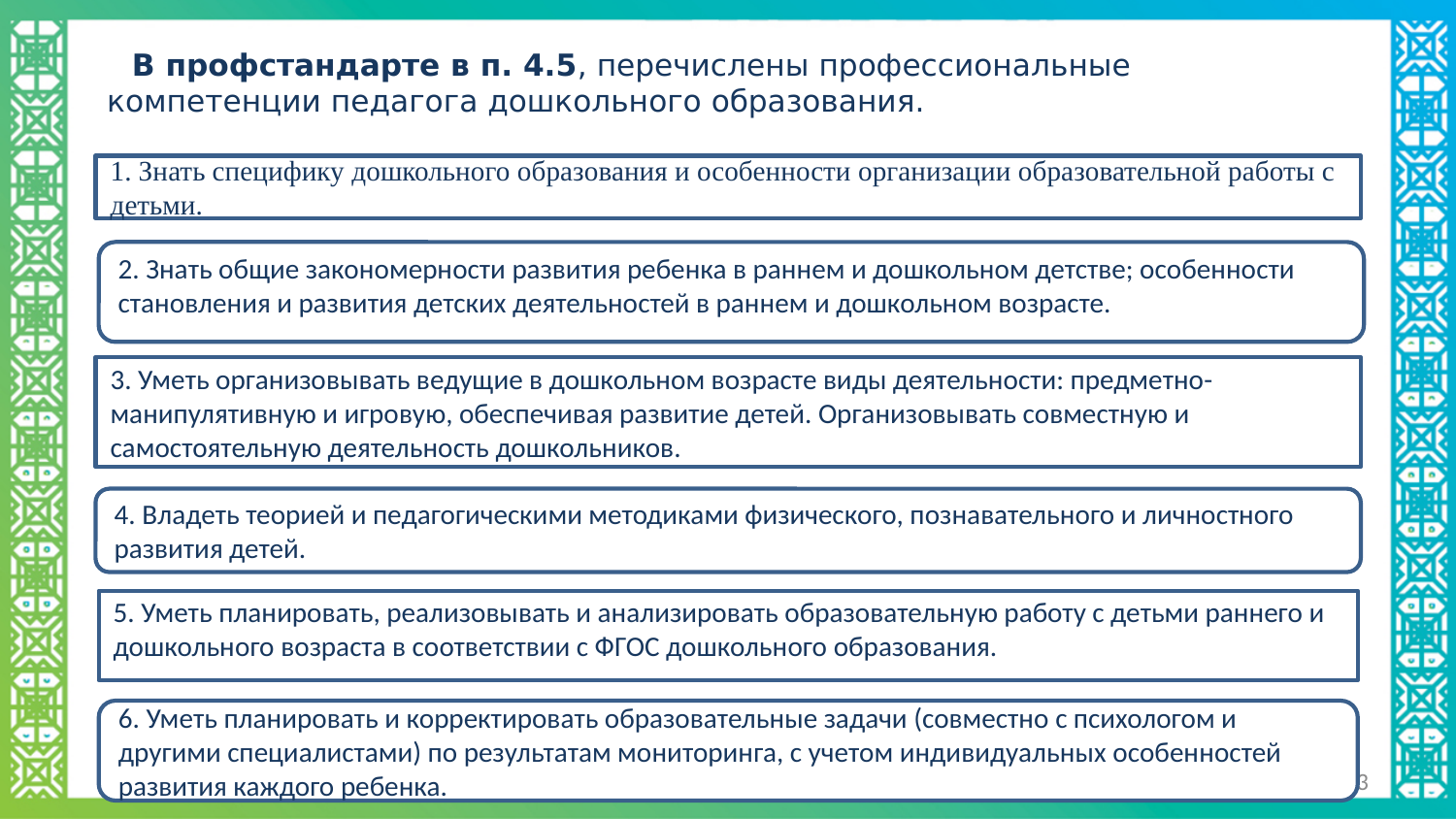

В профстандарте в п. 4.5, перечислены профессиональные компетенции педагога дошкольного образования.

1. Знать специфику дошкольного образования и особенности организации образовательной работы с детьми.

2. Знать общие закономерности развития ребенка в раннем и дошкольном детстве; особенности становления и развития детских деятельностей в раннем и дошкольном возрасте.

3. Уметь организовывать ведущие в дошкольном возрасте виды деятельности: предметно-манипулятивную и игровую, обеспечивая развитие детей. Организовывать совместную и самостоятельную деятельность дошкольников.

4. Владеть теорией и педагогическими методиками физического, познавательного и личностного развития детей.

5. Уметь планировать, реализовывать и анализировать образовательную работу с детьми раннего и дошкольного возраста в соответствии с ФГОС дошкольного образования.

6. Уметь планировать и корректировать образовательные задачи (совместно с психологом и другими специалистами) по результатам мониторинга, с учетом индивидуальных особенностей развития каждого ребенка.

3